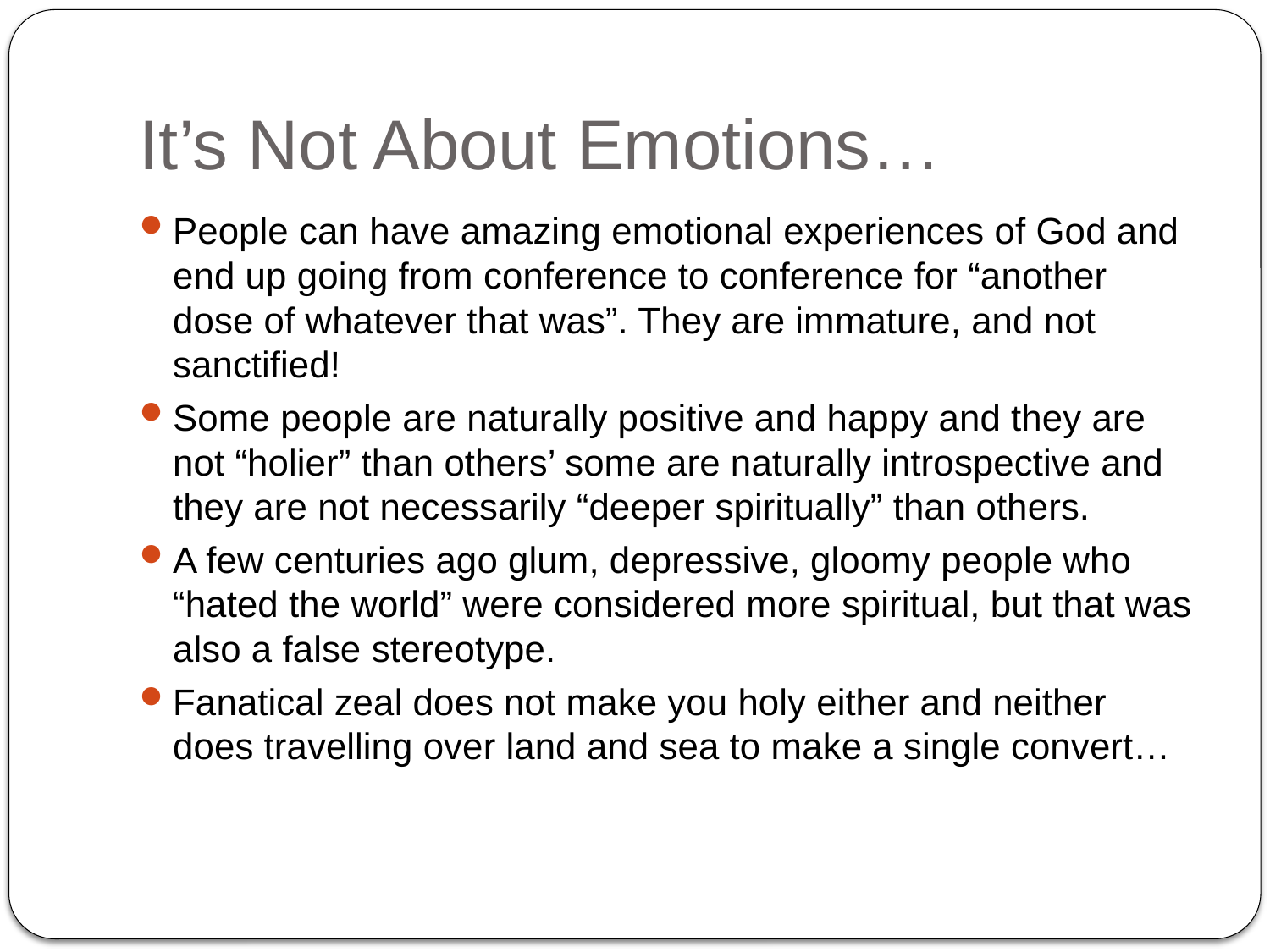

# It’s Not About Emotions…
People can have amazing emotional experiences of God and end up going from conference to conference for “another dose of whatever that was”. They are immature, and not sanctified!
Some people are naturally positive and happy and they are not “holier” than others’ some are naturally introspective and they are not necessarily “deeper spiritually” than others.
A few centuries ago glum, depressive, gloomy people who “hated the world” were considered more spiritual, but that was also a false stereotype.
Fanatical zeal does not make you holy either and neither does travelling over land and sea to make a single convert…